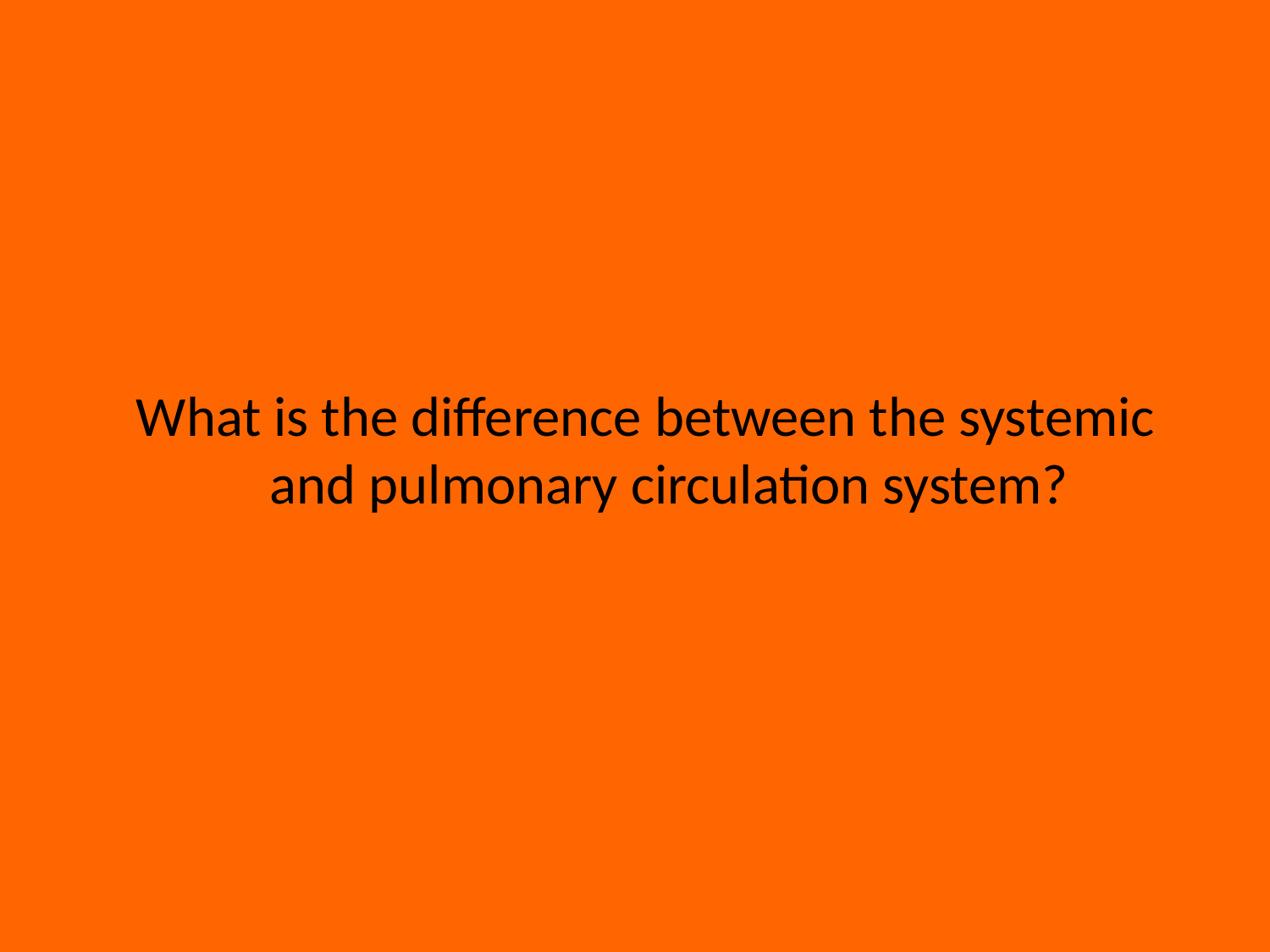

What is the difference between the systemic and pulmonary circulation system?